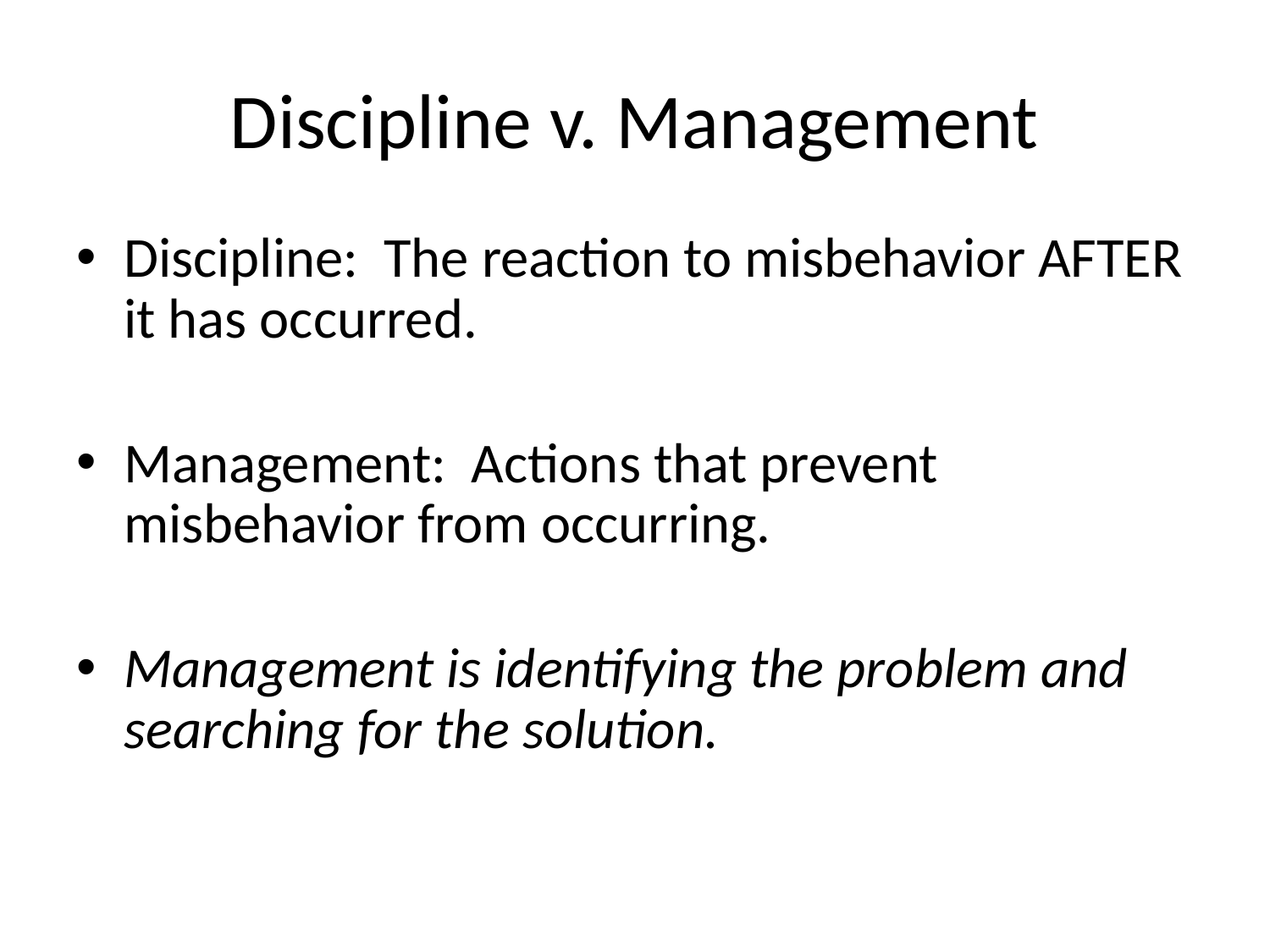

# Discipline v. Management
Discipline:  The reaction to misbehavior AFTER it has occurred.

Management:  Actions that prevent misbehavior from occurring.

Management is identifying the problem and searching for the solution.